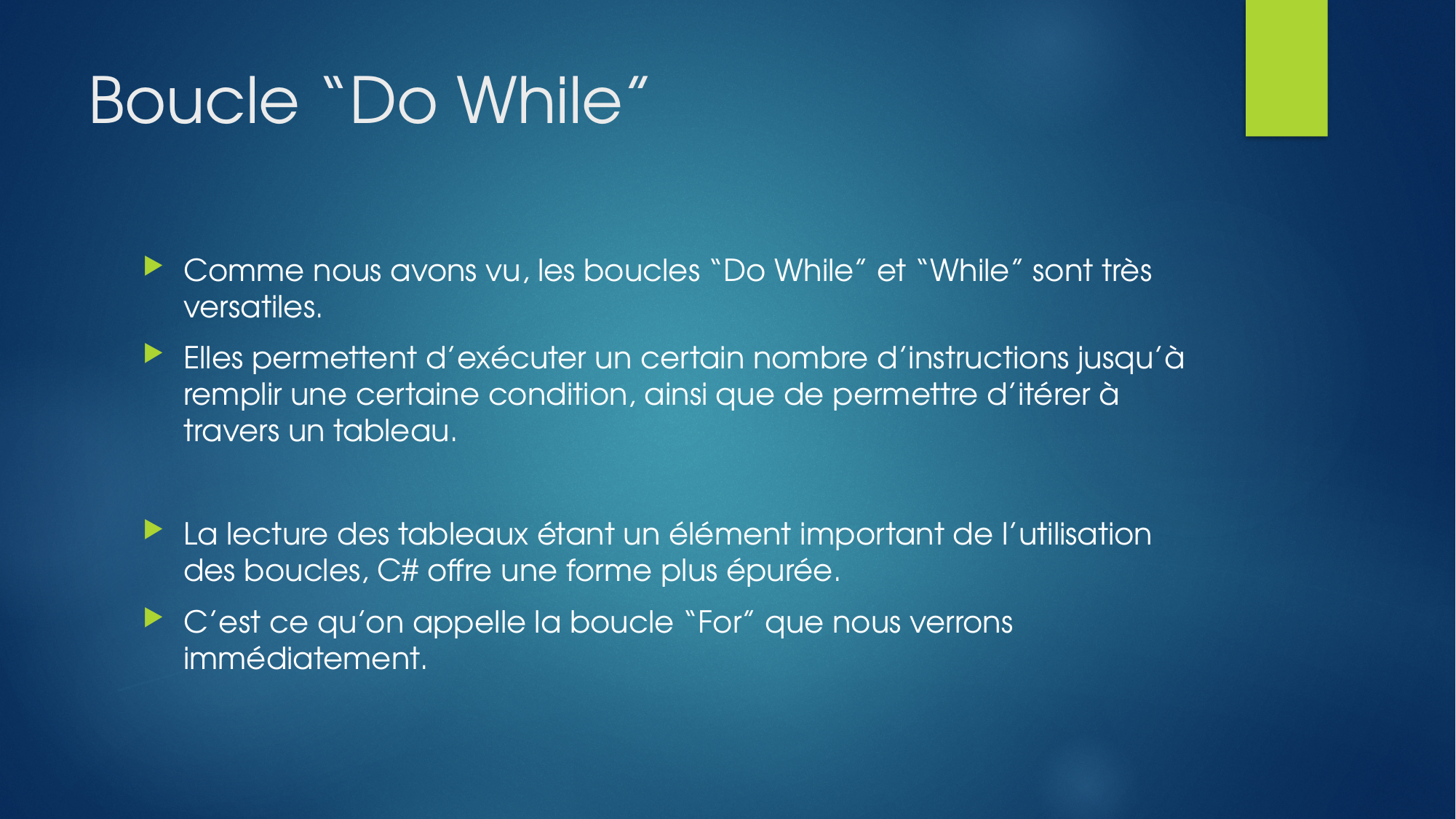

# Boucle “Do While”
Comme nous avons vu, les boucles “Do While” et “While” sont très versatiles.
Elles permettent d’exécuter un certain nombre d’instructions jusqu’à remplir une certaine condition, ainsi que de permettre d’itérer à travers un tableau.

La lecture des tableaux étant un élément important de l’utilisation des boucles, C# offre une forme plus épurée.
C’est ce qu’on appelle la boucle “For” que nous verrons immédiatement.